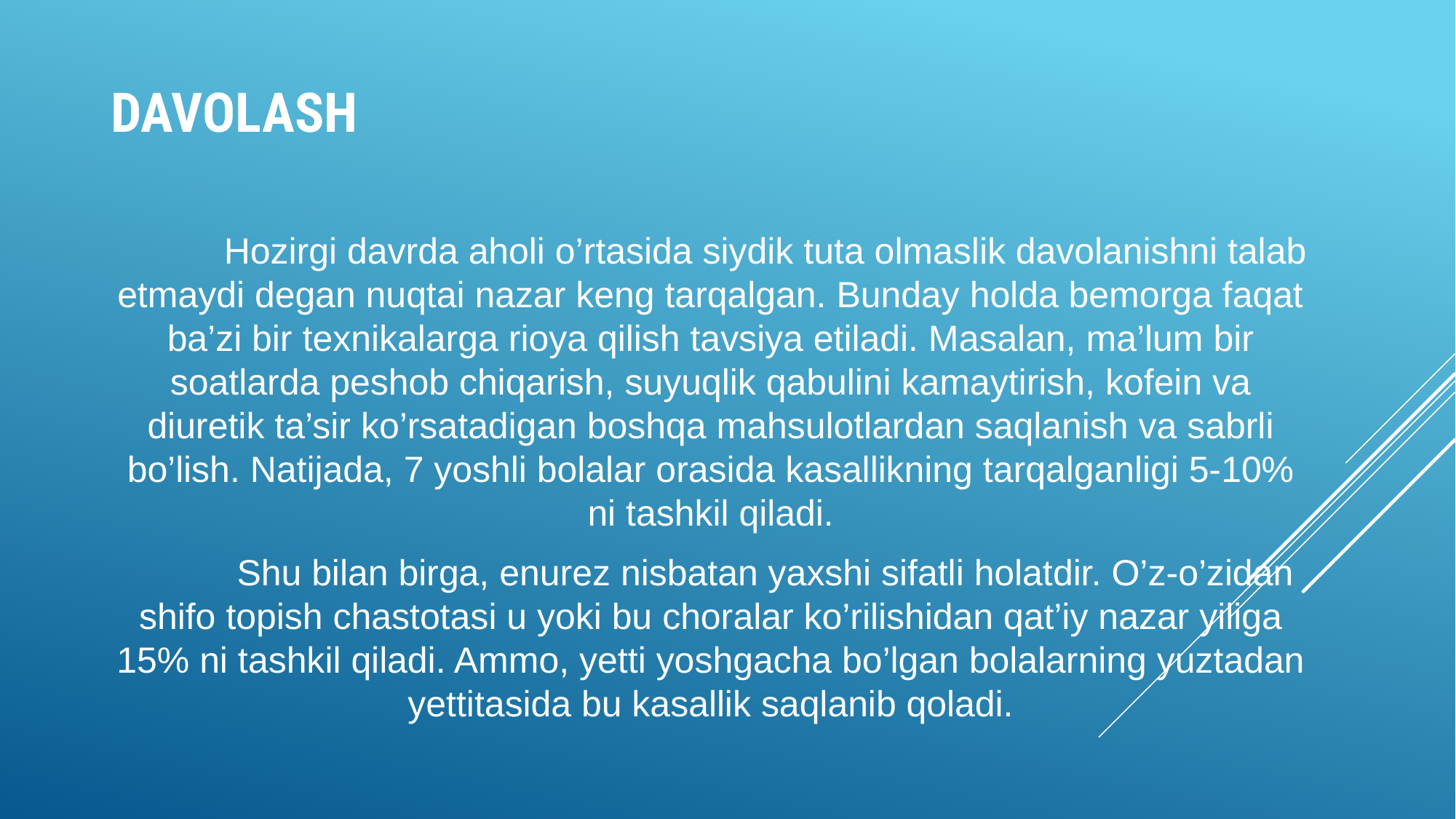

# Davolash
	Hozirgi davrda aholi o’rtasida siydik tuta olmaslik davolanishni talab etmaydi degan nuqtai nazar keng tarqalgan. Bunday holda bemorga faqat ba’zi bir texnikalarga rioya qilish tavsiya etiladi. Masalan, ma’lum bir soatlarda peshob chiqarish, suyuqlik qabulini kamaytirish, kofein va diuretik ta’sir ko’rsatadigan boshqa mahsulotlardan saqlanish va sabrli bo’lish. Natijada, 7 yoshli bolalar orasida kasallikning tarqalganligi 5-10% ni tashkil qiladi.
	Shu bilan birga, enurez nisbatan yaxshi sifatli holatdir. O’z-o’zidan shifo topish chastotasi u yoki bu choralar ko’rilishidan qat’iy nazar yiliga 15% ni tashkil qiladi. Ammo, yetti yoshgacha bo’lgan bolalarning yuztadan yettitasida bu kasallik saqlanib qoladi.